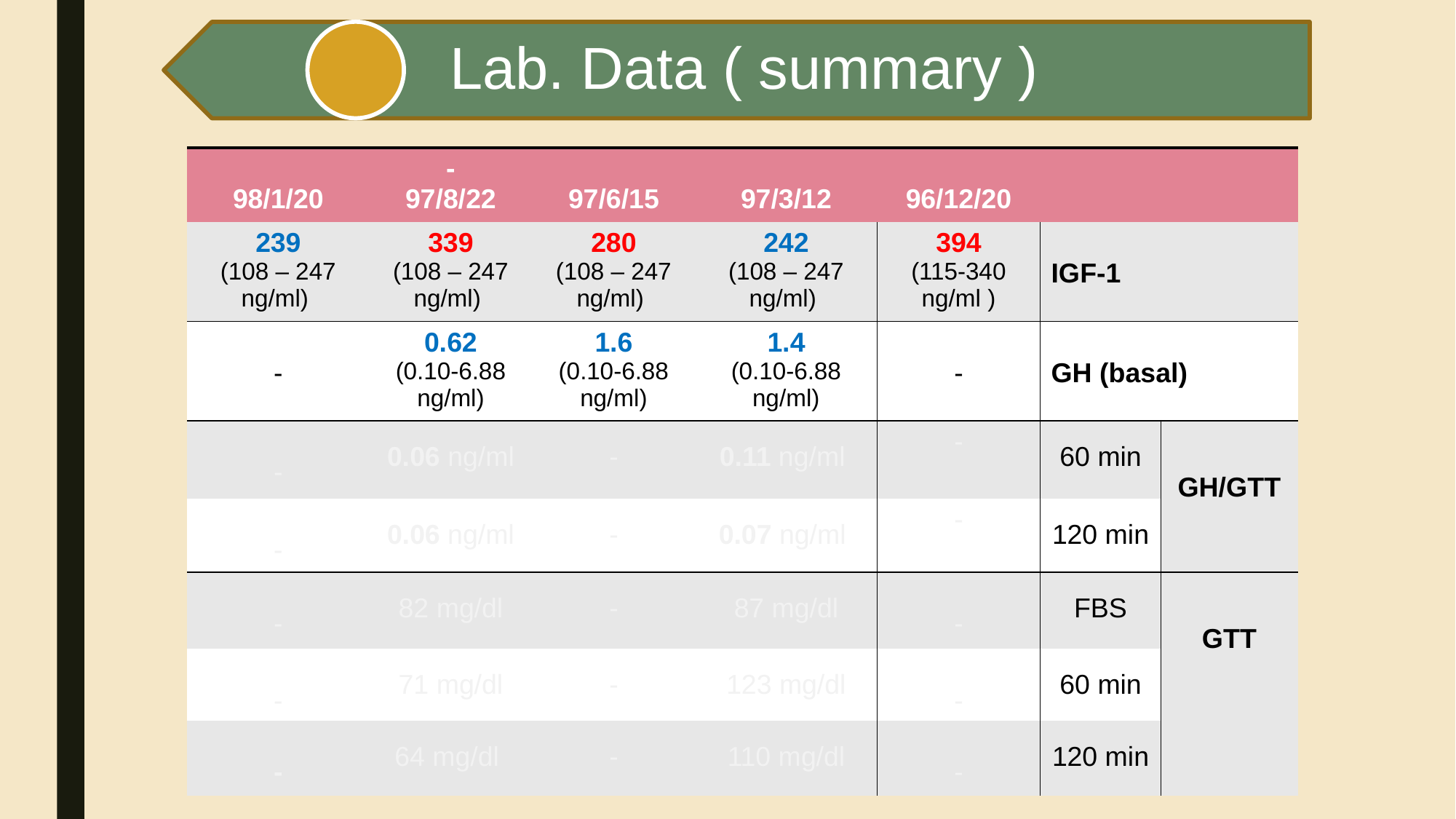

Lab. Data ( summary )
| 98/1/20 | - 97/8/22 | 97/6/15 | 97/3/12 | 96/12/20 |  |  |
| --- | --- | --- | --- | --- | --- | --- |
| 239 (108 – 247 ng/ml) | 339 (108 – 247 ng/ml) | 280 (108 – 247 ng/ml) | 242 (108 – 247 ng/ml) | 394 (115-340 ng/ml ) | IGF-1 |  |
| - | 0.62 (0.10-6.88 ng/ml) | 1.6 (0.10-6.88 ng/ml) | 1.4 (0.10-6.88 ng/ml) | - | GH (basal) |  |
| - | 0.06 ng/ml | - | 0.11 ng/ml | - | 60 min | GH/GTT |
| - | 0.06 ng/ml | - | 0.07 ng/ml | - | 120 min |  |
| - | 82 mg/dl | - | 87 mg/dl | - | FBS | GTT |
| - | 71 mg/dl | - | 123 mg/dl | - | 60 min |  |
| - | 64 mg/dl | - | 110 mg/dl | - | 120 min |  |